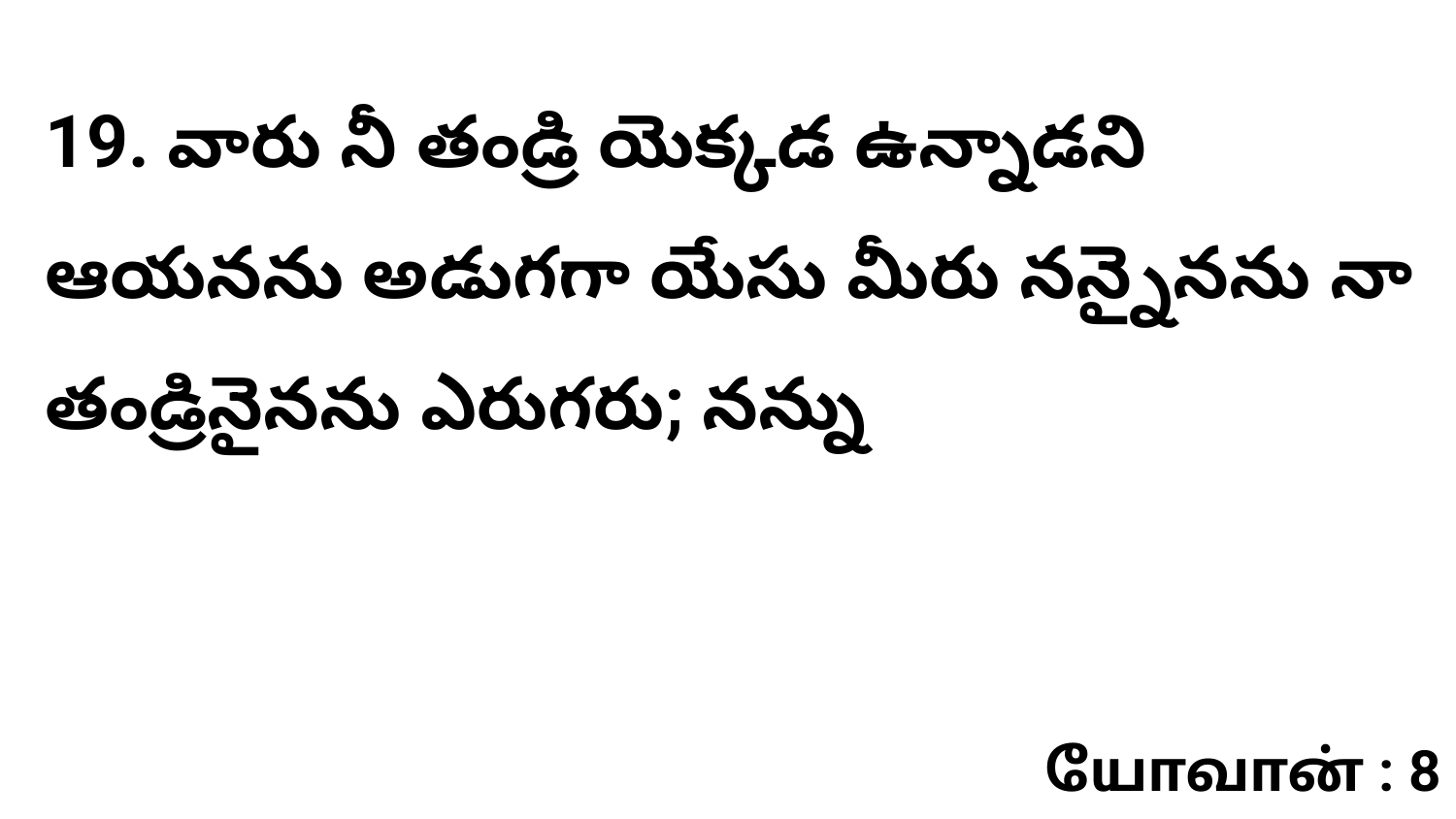

19. వారు నీ తండ్రి యెక్కడ ఉన్నాడని ఆయనను అడుగగా యేసు మీరు నన్నైనను నా తండ్రినైనను ఎరుగరు; నన్ను
யோவான் : 8